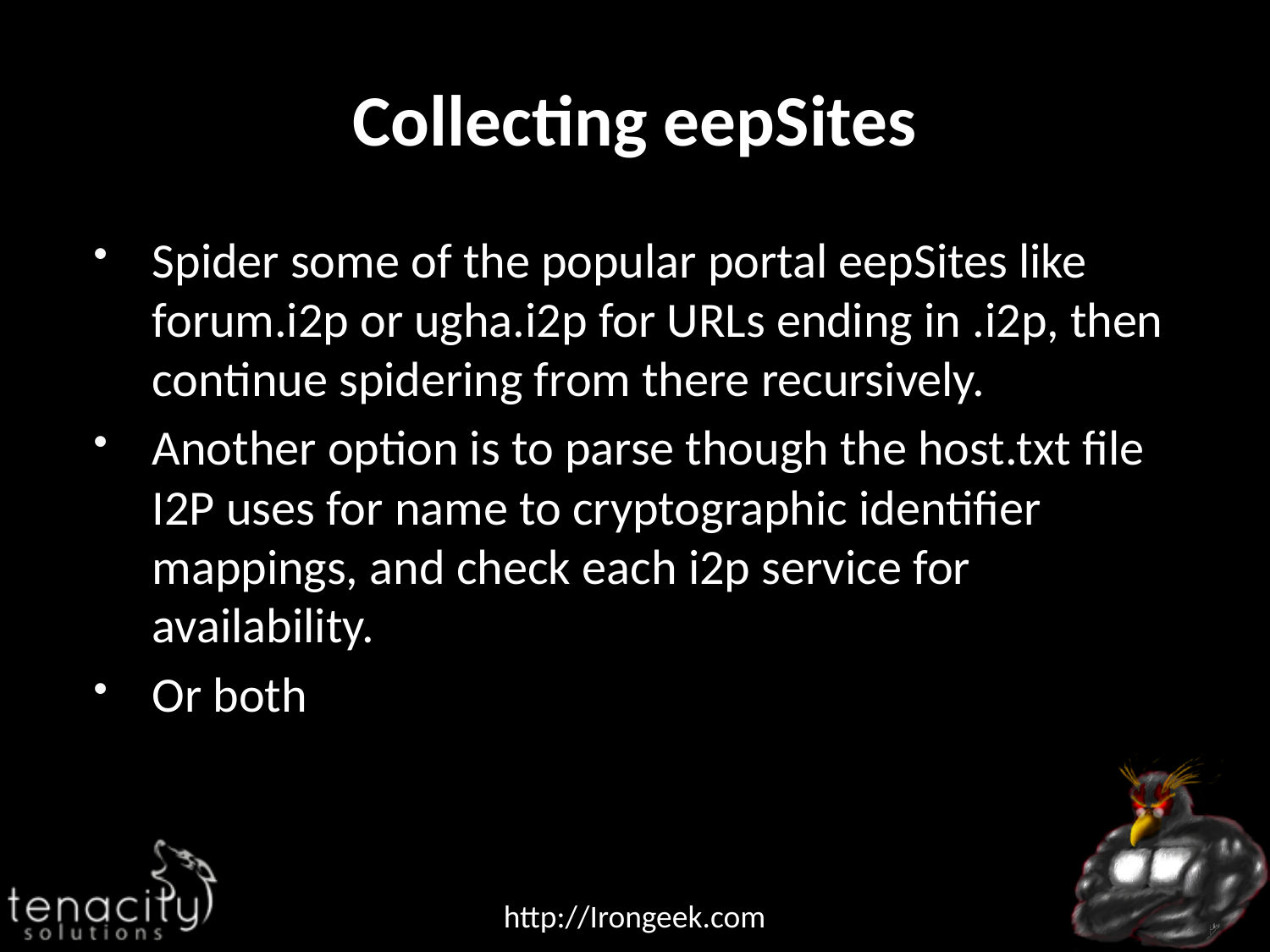

# Collecting eepSites
Spider some of the popular portal eepSites like forum.i2p or ugha.i2p for URLs ending in .i2p, then continue spidering from there recursively.
Another option is to parse though the host.txt file I2P uses for name to cryptographic identifier mappings, and check each i2p service for availability.
Or both